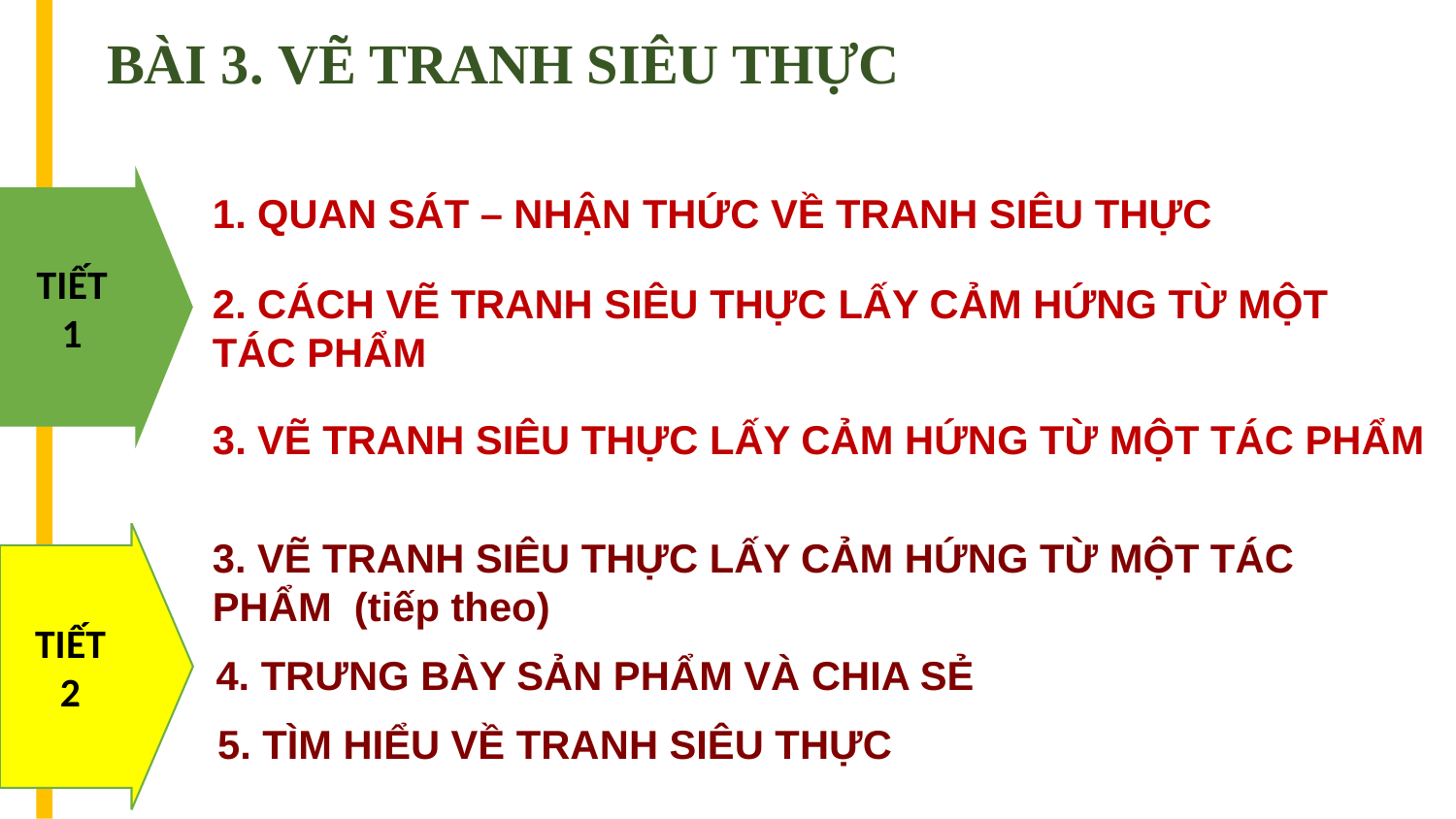

BÀI 3. VẼ TRANH SIÊU THỰC
TIẾT
1
1. QUAN SÁT – NHẬN THỨC VỀ TRANH SIÊU THỰC

2. CÁCH VẼ TRANH SIÊU THỰC LẤY CẢM HỨNG TỪ MỘT TÁC PHẨM
3. VẼ TRANH SIÊU THỰC LẤY CẢM HỨNG TỪ MỘT TÁC PHẨM
TIẾT
2
3. VẼ TRANH SIÊU THỰC LẤY CẢM HỨNG TỪ MỘT TÁC PHẨM  (tiếp theo)
4. TRƯNG BÀY SẢN PHẨM VÀ CHIA SẺ
5. TÌM HIỂU VỀ TRANH SIÊU THỰC